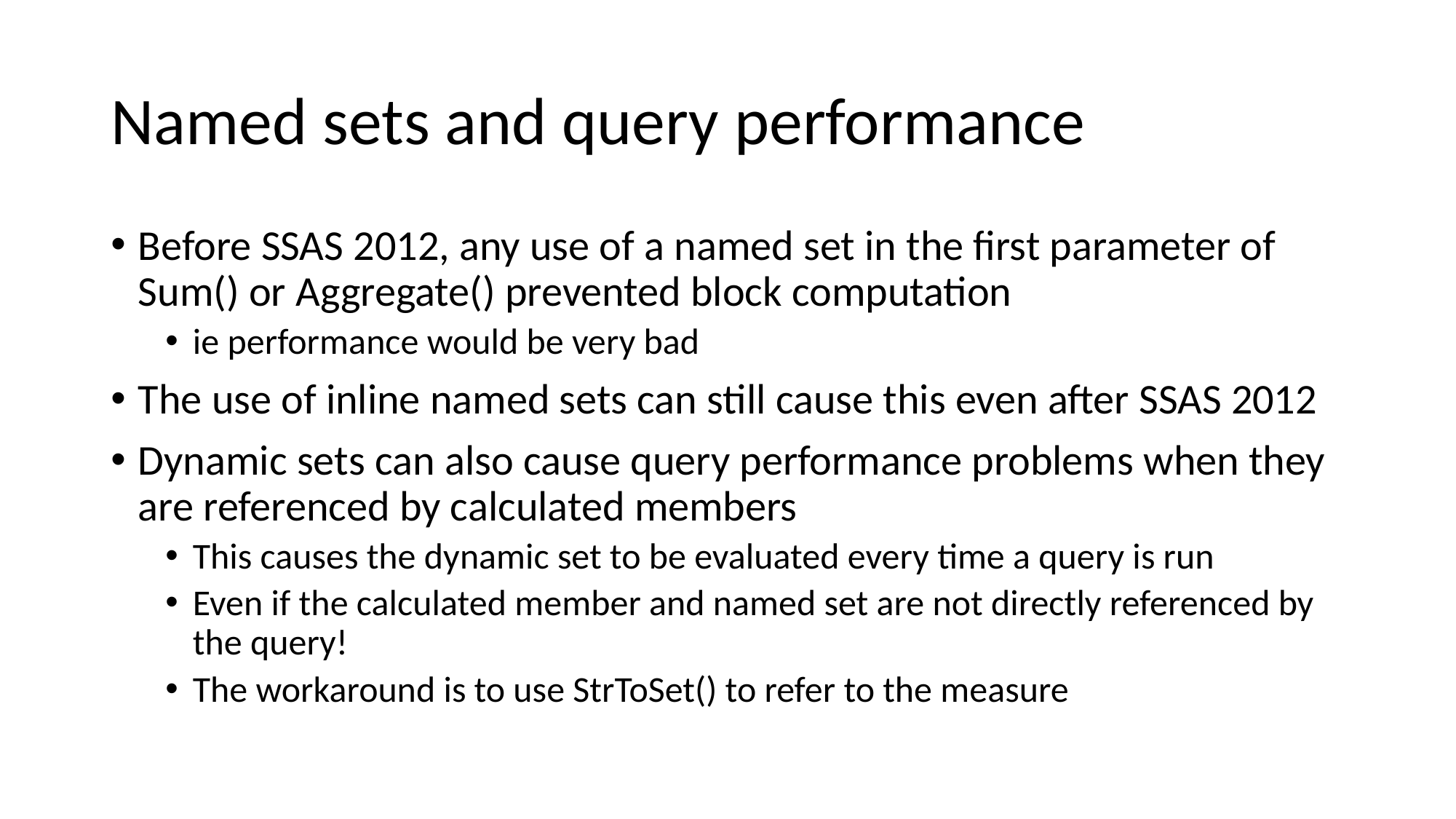

# Named sets and query performance
Before SSAS 2012, any use of a named set in the first parameter of Sum() or Aggregate() prevented block computation
ie performance would be very bad
The use of inline named sets can still cause this even after SSAS 2012
Dynamic sets can also cause query performance problems when they are referenced by calculated members
This causes the dynamic set to be evaluated every time a query is run
Even if the calculated member and named set are not directly referenced by the query!
The workaround is to use StrToSet() to refer to the measure